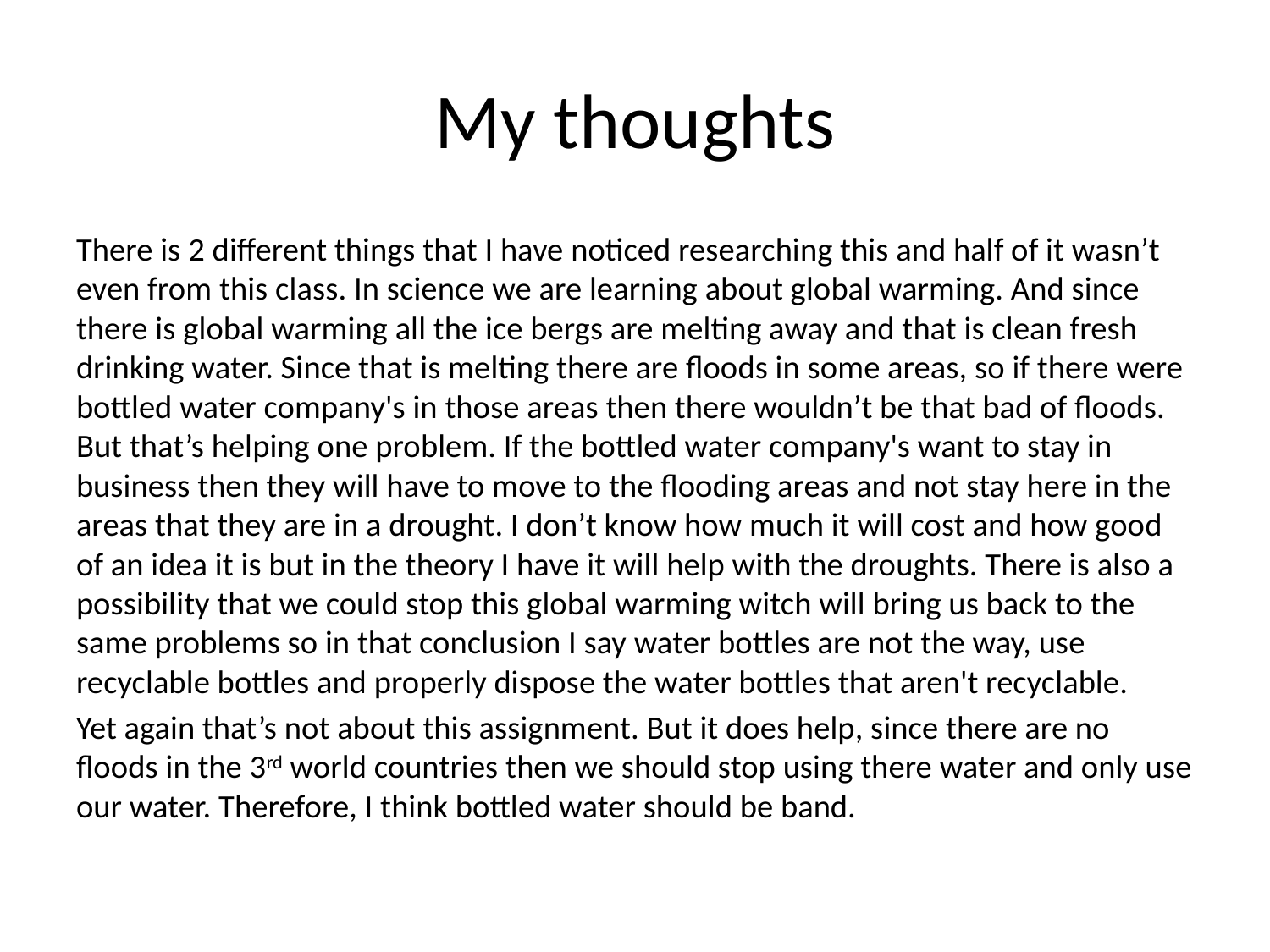

# My thoughts
There is 2 different things that I have noticed researching this and half of it wasn’t even from this class. In science we are learning about global warming. And since there is global warming all the ice bergs are melting away and that is clean fresh drinking water. Since that is melting there are floods in some areas, so if there were bottled water company's in those areas then there wouldn’t be that bad of floods. But that’s helping one problem. If the bottled water company's want to stay in business then they will have to move to the flooding areas and not stay here in the areas that they are in a drought. I don’t know how much it will cost and how good of an idea it is but in the theory I have it will help with the droughts. There is also a possibility that we could stop this global warming witch will bring us back to the same problems so in that conclusion I say water bottles are not the way, use recyclable bottles and properly dispose the water bottles that aren't recyclable.
Yet again that’s not about this assignment. But it does help, since there are no floods in the 3rd world countries then we should stop using there water and only use our water. Therefore, I think bottled water should be band.